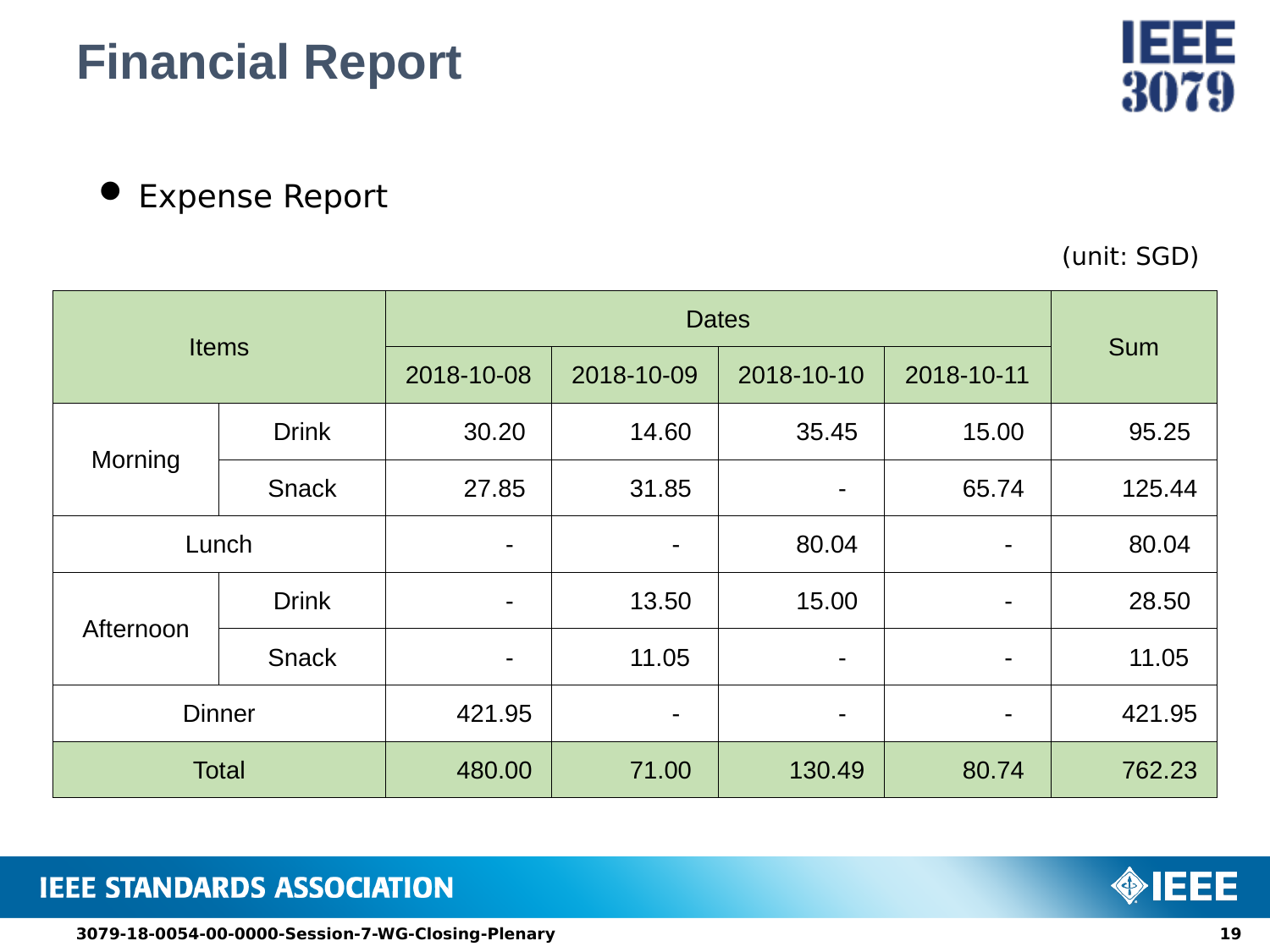

# Financial Report
Expense Report
(unit: SGD)
| Items |  | Dates |  |  |  | Sum |
| --- | --- | --- | --- | --- | --- | --- |
|  |  | 2018-10-08 | 2018-10-09 | 2018-10-10 | 2018-10-11 |  |
| Morning | Drink | 30.20 | 14.60 | 35.45 | 15.00 | 95.25 |
|  | Snack | 27.85 | 31.85 | - | 65.74 | 125.44 |
| Lunch |  | - | - | 80.04 | - | 80.04 |
| Afternoon | Drink | - | 13.50 | 15.00 | - | 28.50 |
|  | Snack | - | 11.05 | - | - | 11.05 |
| Dinner |  | 421.95 | - | - | - | 421.95 |
| Total |  | 480.00 | 71.00 | 130.49 | 80.74 | 762.23 |
3079-18-0054-00-0000-Session-7-WG-Closing-Plenary
19